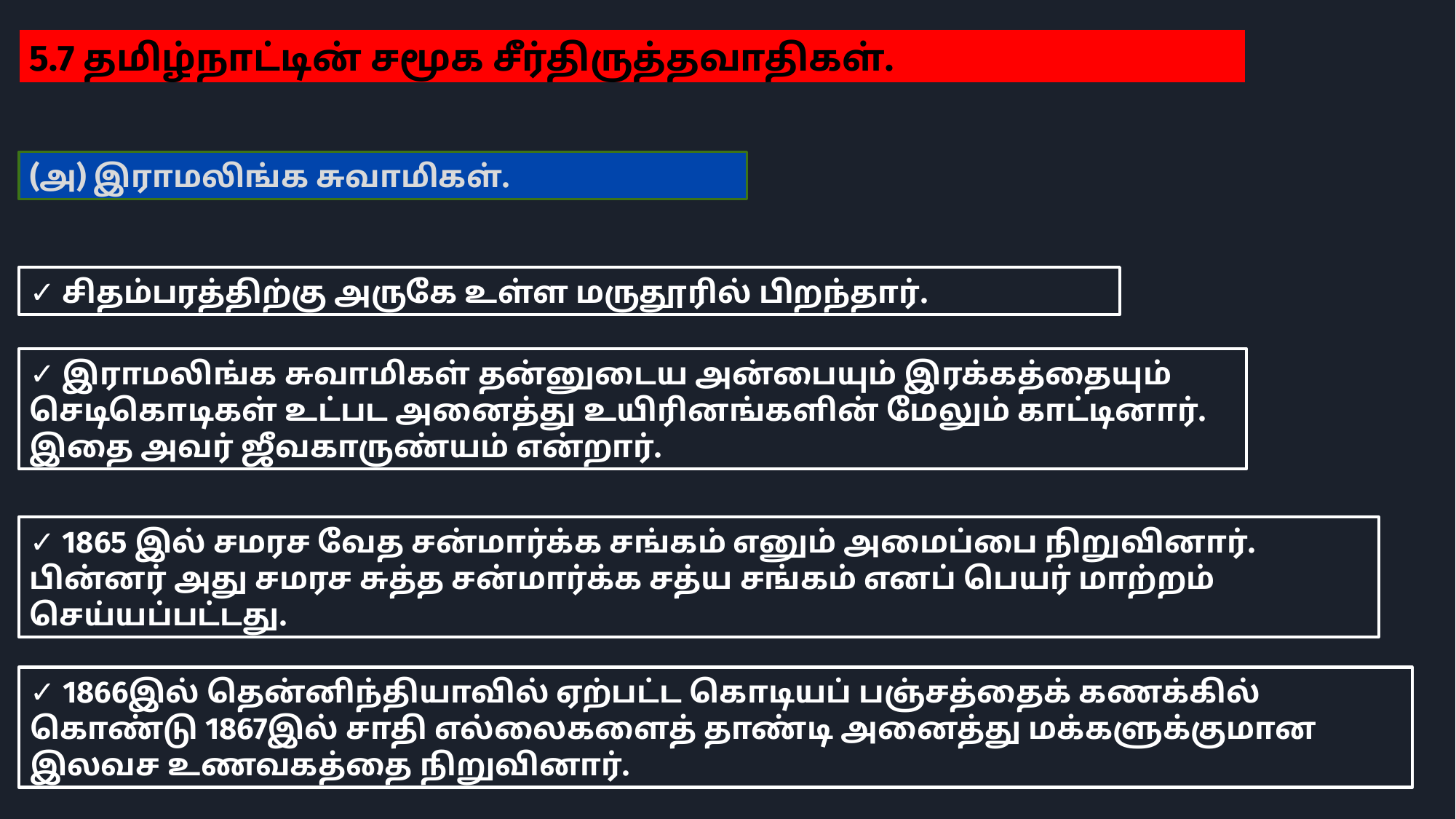

5.7 தமிழ்நாட்டின் சமூக சீர்திருத்தவாதிகள்.
(அ) இராமலிங்க சுவாமிகள்.
✓ சிதம்பரத்திற்கு அருகே உள்ள மருதூரில் பிறந்தார்.
✓ இராமலிங்க சுவாமிகள் தன்னுடைய அன்பையும் இரக்கத்தையும் செடிகொடிகள் உட்பட அனைத்து உயிரினங்களின் மேலும் காட்டினார். இதை அவர் ஜீவகாருண்யம் என்றார்.
✓ 1865 இல் சமரச வேத சன்மார்க்க சங்கம் எனும் அமைப்பை நிறுவினார். பின்னர் அது சமரச சுத்த சன்மார்க்க சத்ய சங்கம் எனப் பெயர் மாற்றம் செய்யப்பட்டது.
✓ 1866இல் தென்னிந்தியாவில் ஏற்பட்ட கொடியப் பஞ்சத்தைக் கணக்கில் கொண்டு 1867இல் சாதி எல்லைகளைத் தாண்டி அனைத்து மக்களுக்குமான இலவச உணவகத்தை நிறுவினார்.